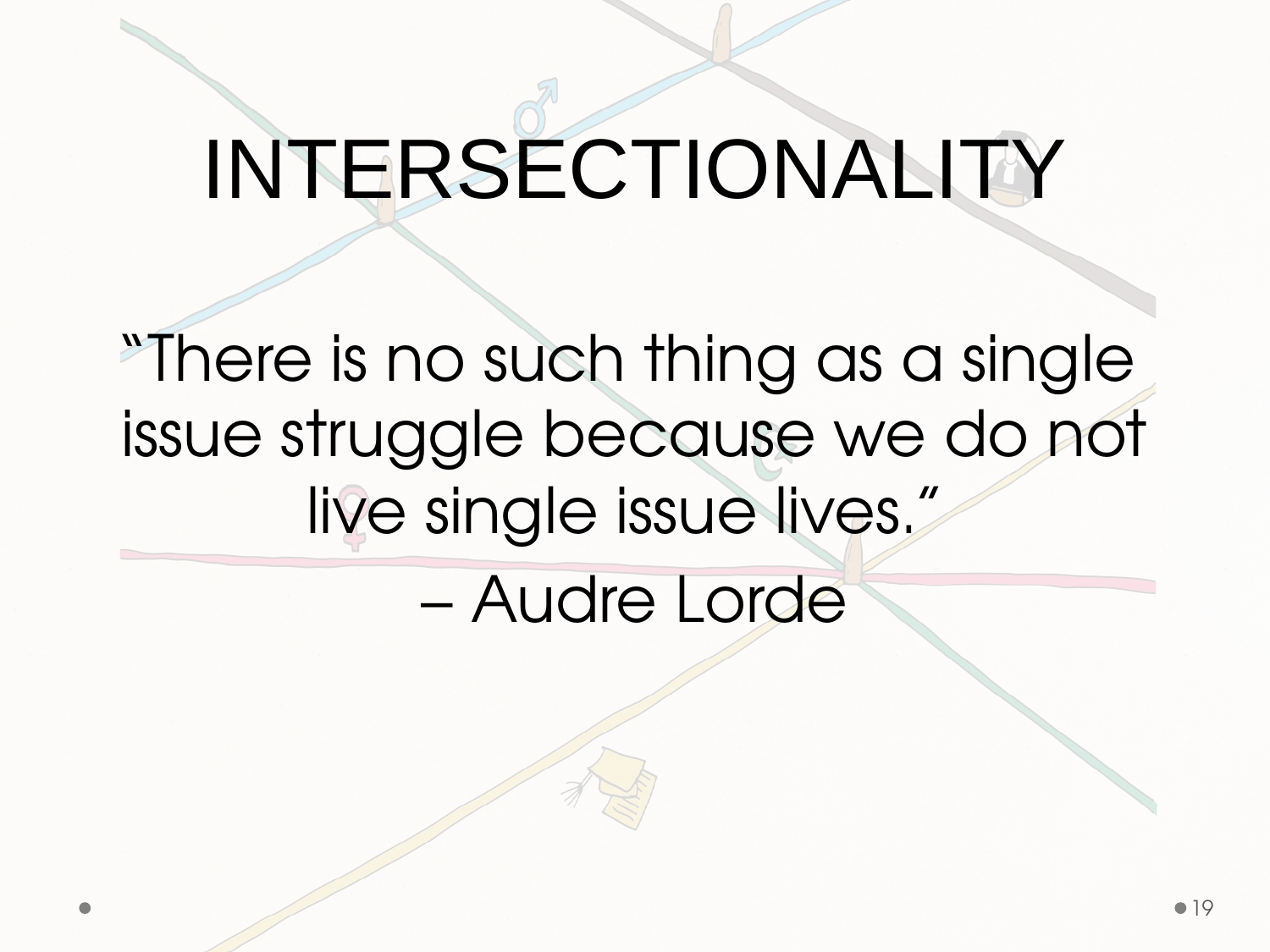

# INTERSECTIONALITY

“There is no such thing as a single  issue struggle because we do not live single issue lives.”
– Audre Lorde
19